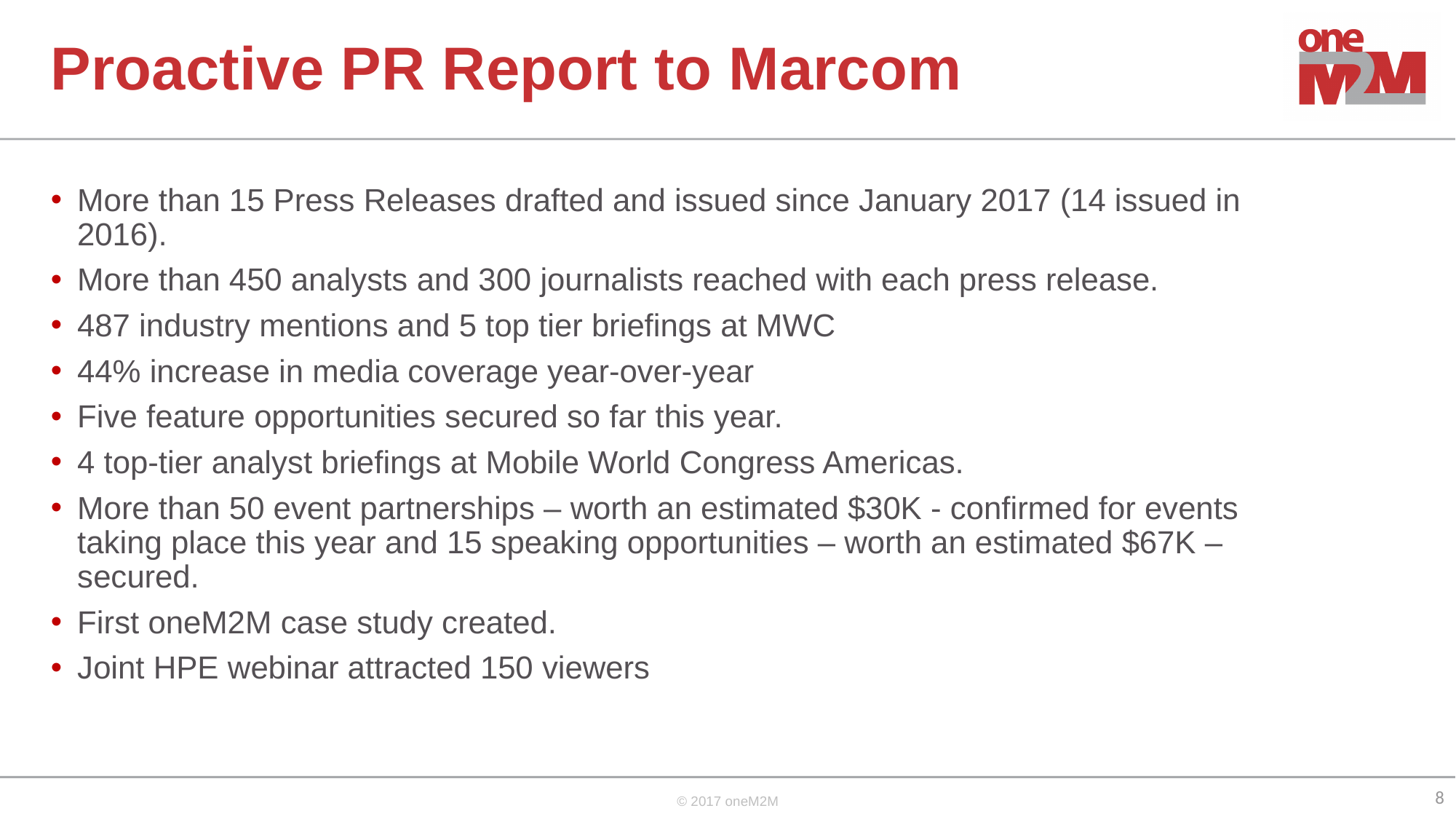

# Proactive PR Report to Marcom
More than 15 Press Releases drafted and issued since January 2017 (14 issued in 2016).
More than 450 analysts and 300 journalists reached with each press release.
487 industry mentions and 5 top tier briefings at MWC
44% increase in media coverage year-over-year
Five feature opportunities secured so far this year.
4 top-tier analyst briefings at Mobile World Congress Americas.
More than 50 event partnerships – worth an estimated $30K - confirmed for events taking place this year and 15 speaking opportunities – worth an estimated $67K – secured.
First oneM2M case study created.
Joint HPE webinar attracted 150 viewers

8